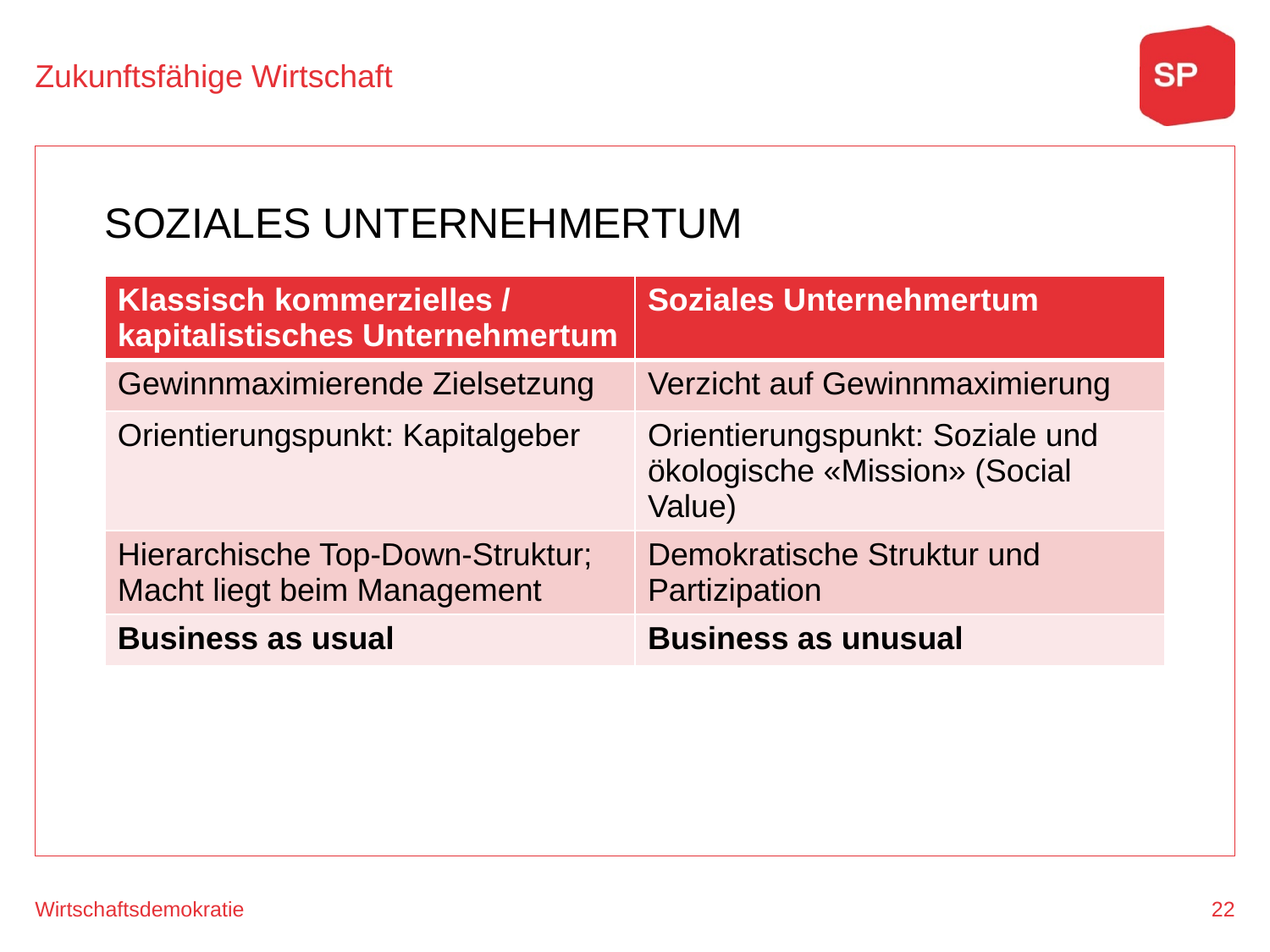

Zukunftsfähige Wirtschaft

# Soziales Unternehmertum
| Klassisch kommerzielles / kapitalistisches Unternehmertum | Soziales Unternehmertum |
| --- | --- |
| Gewinnmaximierende Zielsetzung | Verzicht auf Gewinnmaximierung |
| Orientierungspunkt: Kapitalgeber | Orientierungspunkt: Soziale und ökologische «Mission» (Social Value) |
| Hierarchische Top-Down-Struktur; Macht liegt beim Management | Demokratische Struktur und Partizipation |
| Business as usual | Business as unusual |
Wirtschaftsdemokratie
22